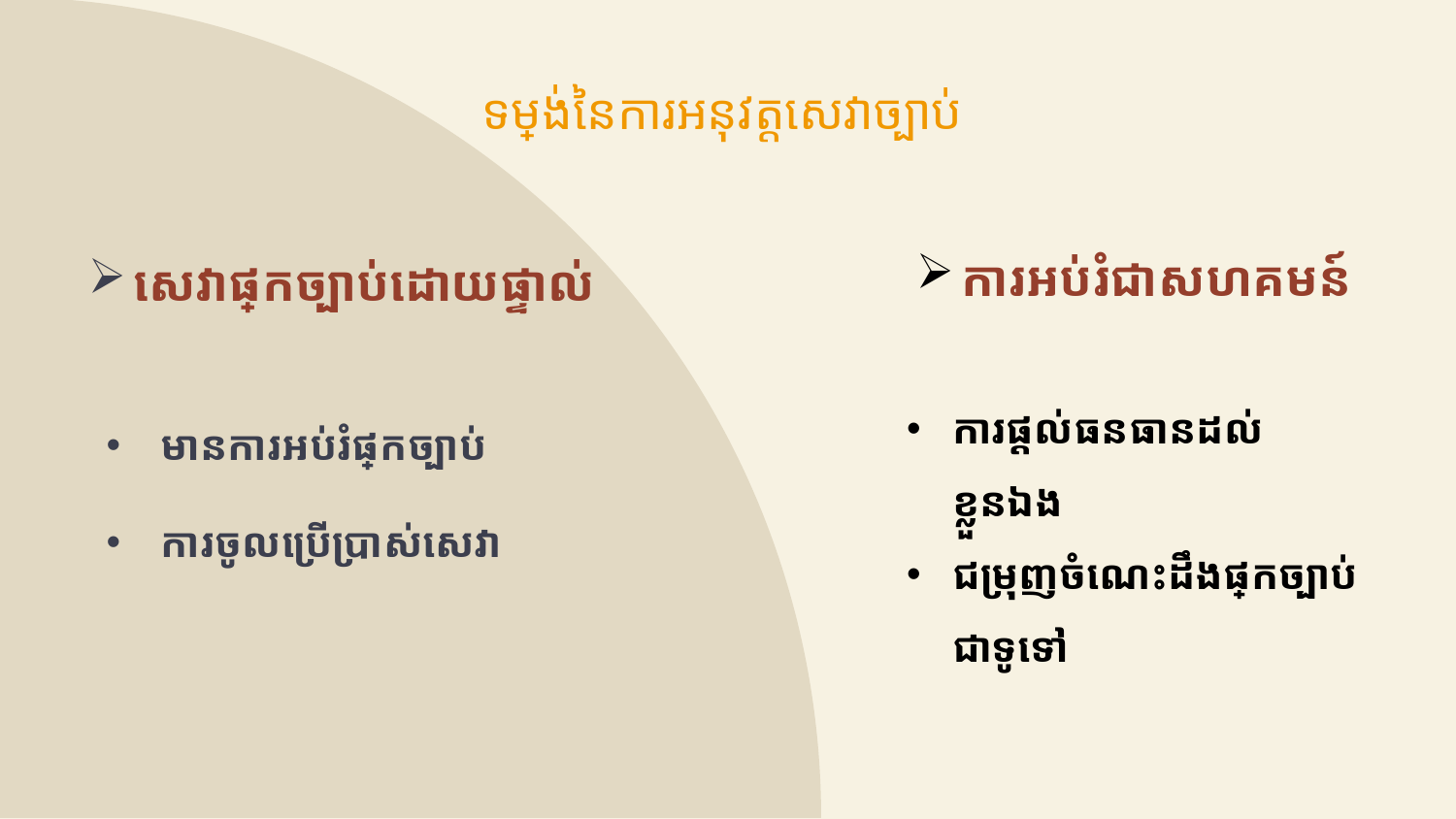

ទម្រង់នៃការអនុវត្តសេវាច្បាប់
# សេវាផ្នែកច្បាប់ដោយផ្ទាល់
ការអប់រំជាសហគមន៍
មានការអប់រំផ្នែកច្បាប់
ការចូលប្រើប្រាស់សេវា
ការផ្ដល់ធនធានដល់ខ្លួនឯង
ជម្រុញចំណេះដឹងផ្នែកច្បាប់ជាទូទៅ